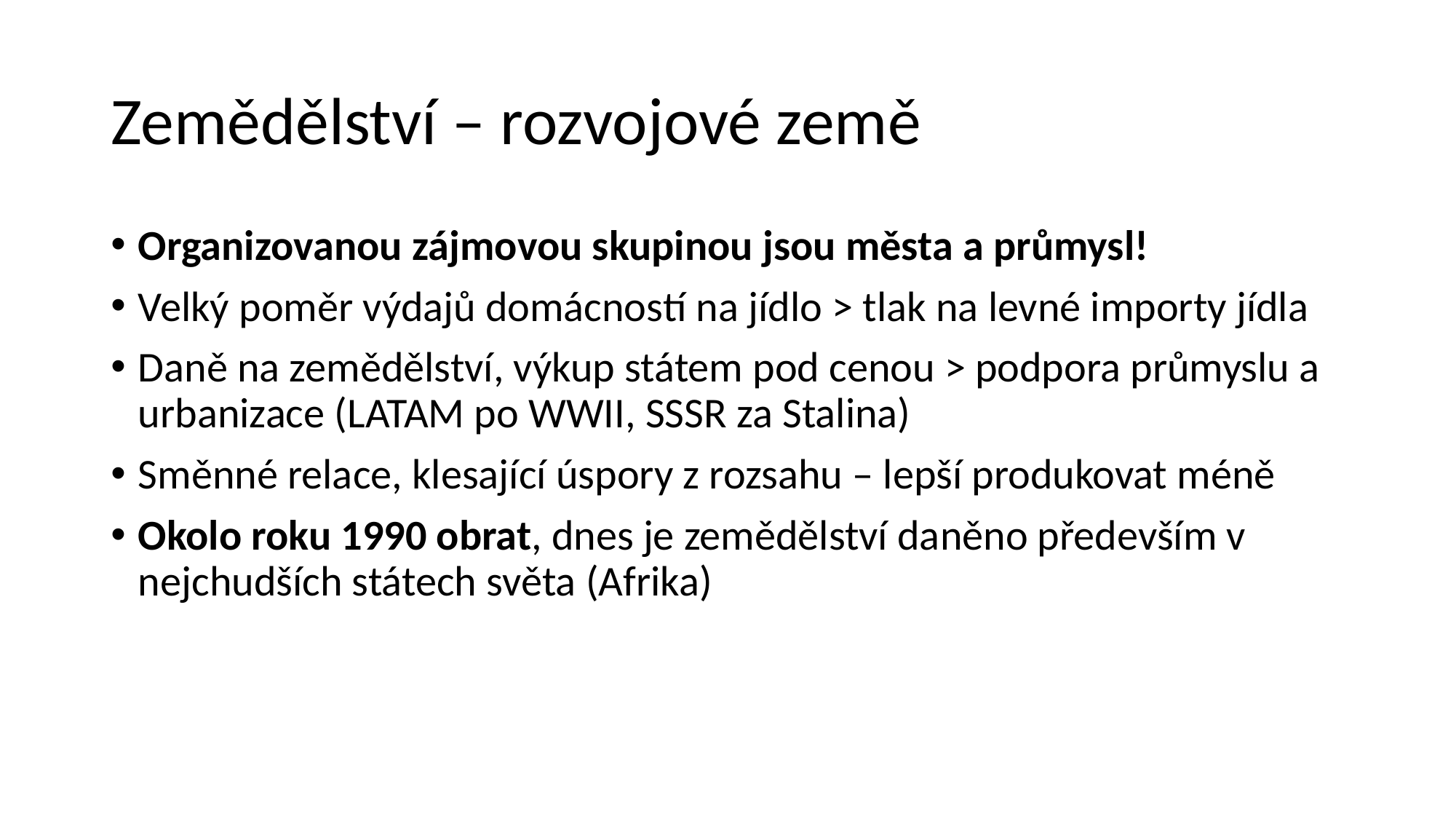

# Zemědělství – rozvojové země
Organizovanou zájmovou skupinou jsou města a průmysl!
Velký poměr výdajů domácností na jídlo > tlak na levné importy jídla
Daně na zemědělství, výkup státem pod cenou > podpora průmyslu a urbanizace (LATAM po WWII, SSSR za Stalina)
Směnné relace, klesající úspory z rozsahu – lepší produkovat méně
Okolo roku 1990 obrat, dnes je zemědělství daněno především v nejchudších státech světa (Afrika)